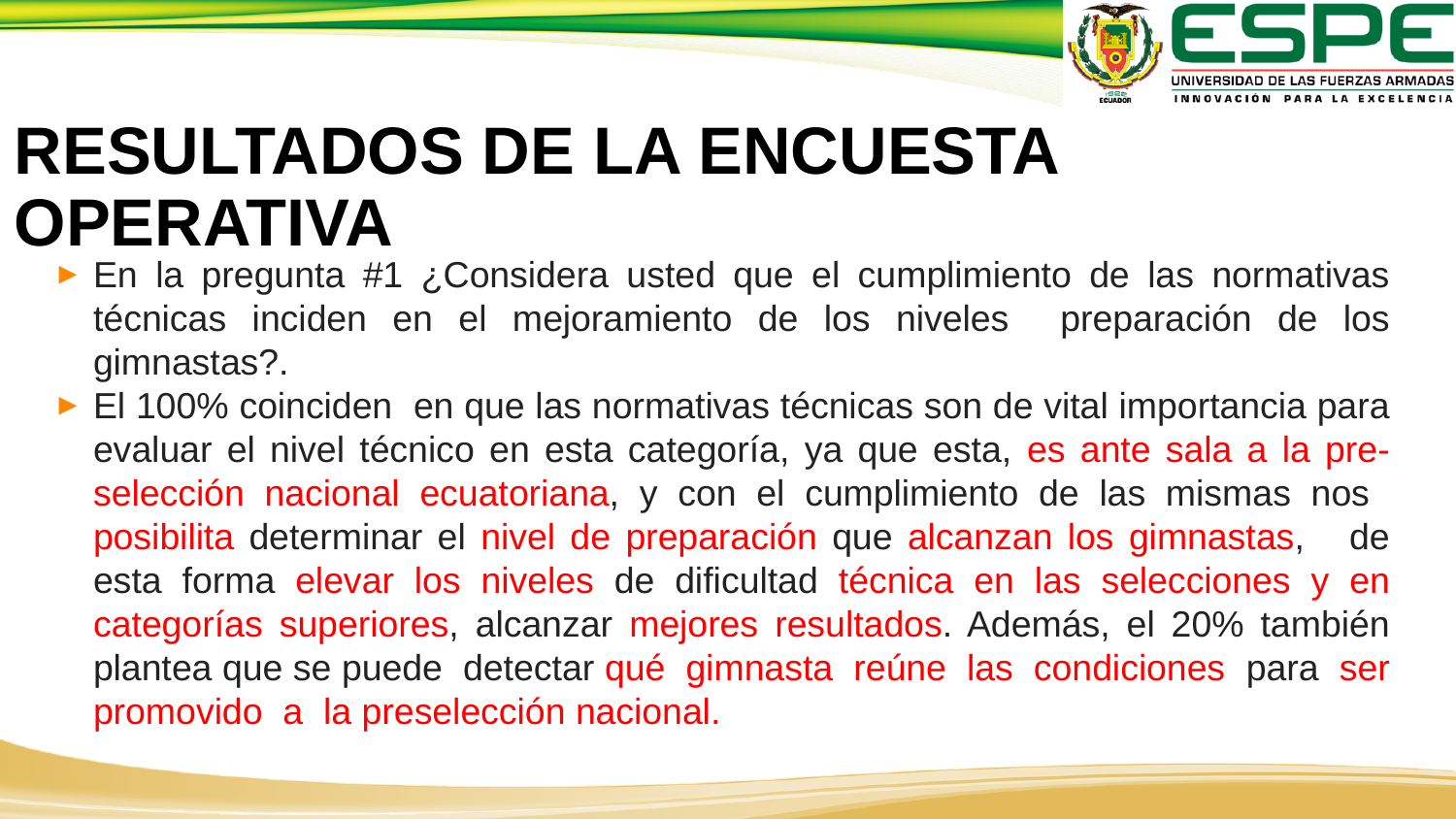

RESULTADOS DE LA ENCUESTA OPERATIVA
En la pregunta #1 ¿Considera usted que el cumplimiento de las normativas técnicas inciden en el mejoramiento de los niveles  preparación de los gimnastas?.
El 100% coinciden  en que las normativas técnicas son de vital importancia para evaluar el nivel técnico en esta categoría, ya que esta, es ante sala a la pre-selección nacional ecuatoriana, y con el cumplimiento de las mismas nos  posibilita determinar el nivel de preparación que alcanzan los gimnastas,   de esta forma elevar los niveles de dificultad técnica en las selecciones y en categorías superiores, alcanzar mejores resultados. Además, el 20% también plantea que se puede  detectar qué  gimnasta  reúne  las  condiciones  para  ser promovido  a  la preselección nacional.